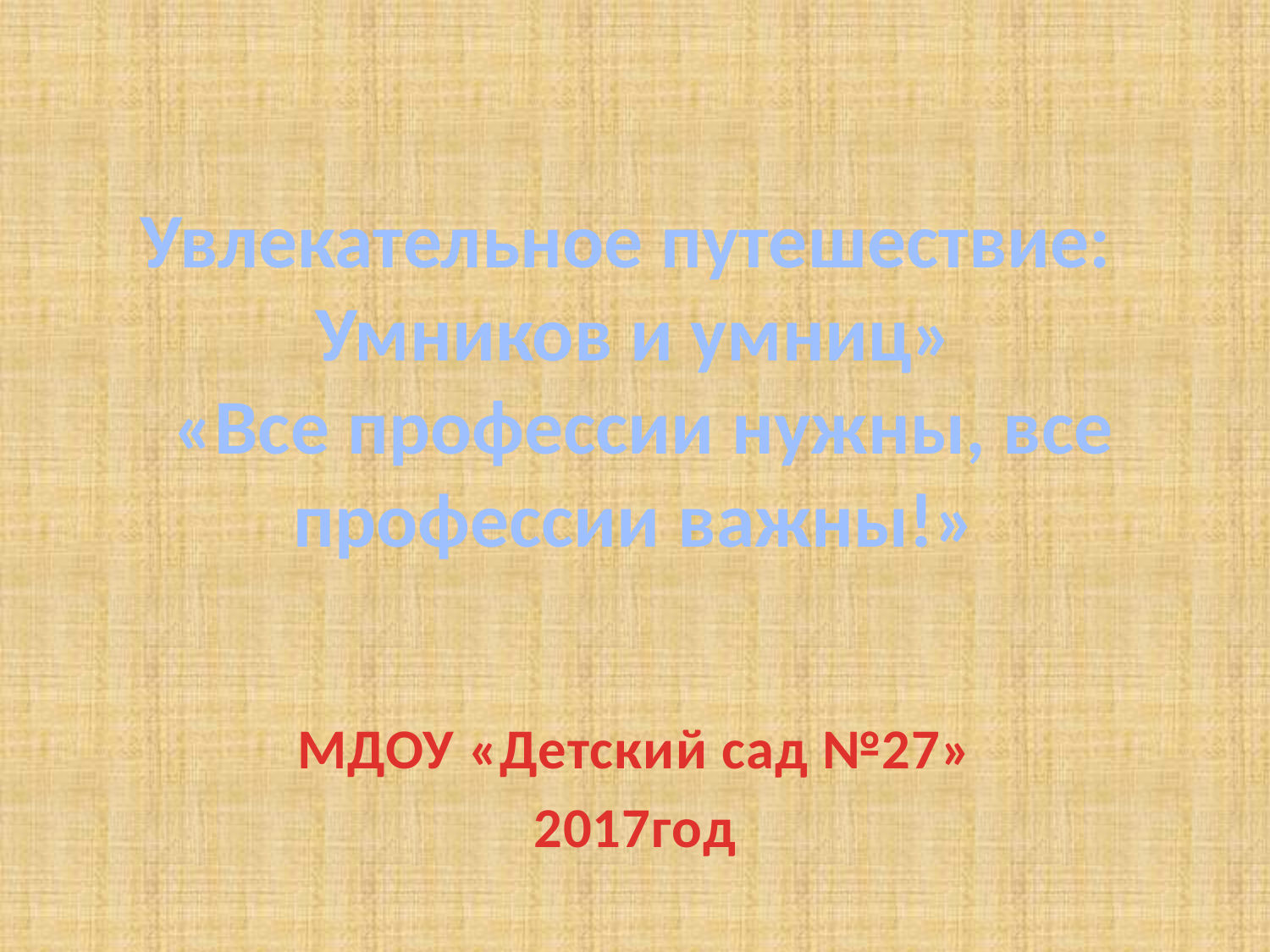

# Увлекательное путешествие:  Умников и умниц» «Все профессии нужны, все профессии важны!»
МДОУ «Детский сад №27»
2017год